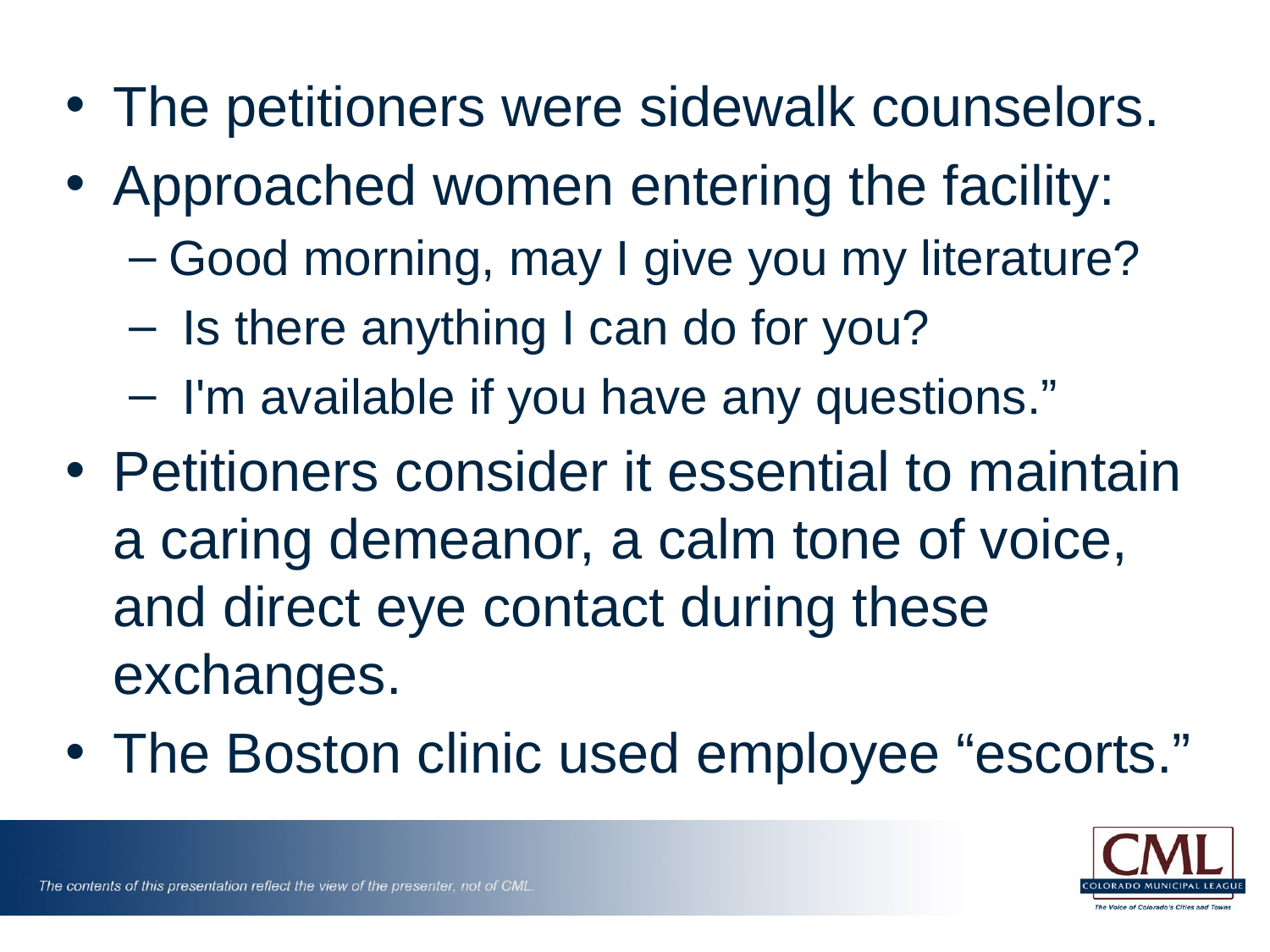

The petitioners were sidewalk counselors.
Approached women entering the facility:
Good morning, may I give you my literature?
 Is there anything I can do for you?
 I'm available if you have any questions.”
Petitioners consider it essential to maintain a caring demeanor, a calm tone of voice, and direct eye contact during these exchanges.
The Boston clinic used employee “escorts.”